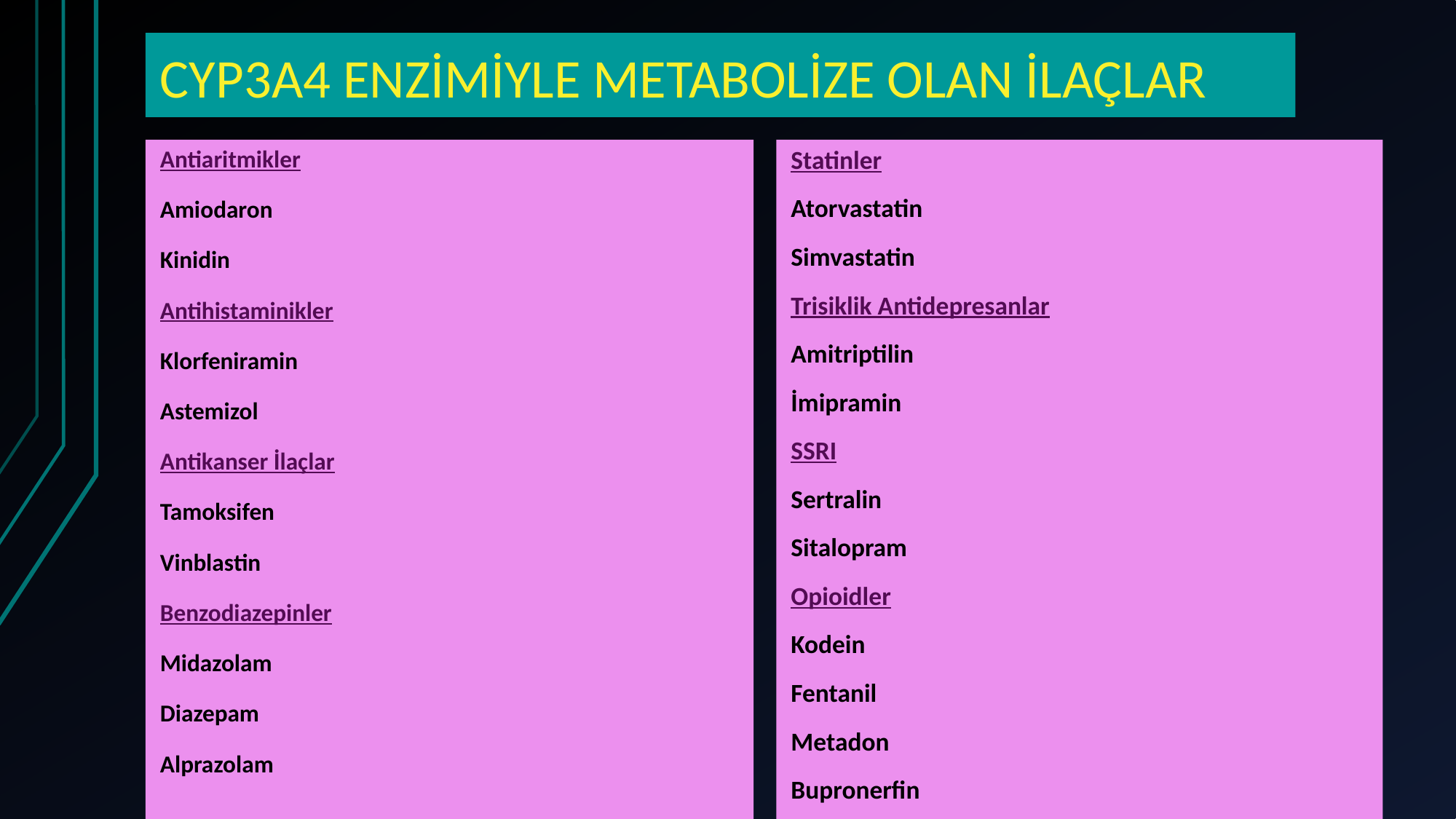

# CYP3A4 ENZİMİYLE METABOLİZE OLAN İLAÇLAR
Antiaritmikler
Amiodaron
Kinidin
Antihistaminikler
Klorfeniramin
Astemizol
Antikanser İlaçlar
Tamoksifen
Vinblastin
Benzodiazepinler
Midazolam
Diazepam
Alprazolam
Statinler
Atorvastatin
Simvastatin
Trisiklik Antidepresanlar
Amitriptilin
İmipramin
SSRI
Sertralin
Sitalopram
Opioidler
Kodein
Fentanil
Metadon
Bupronerfin